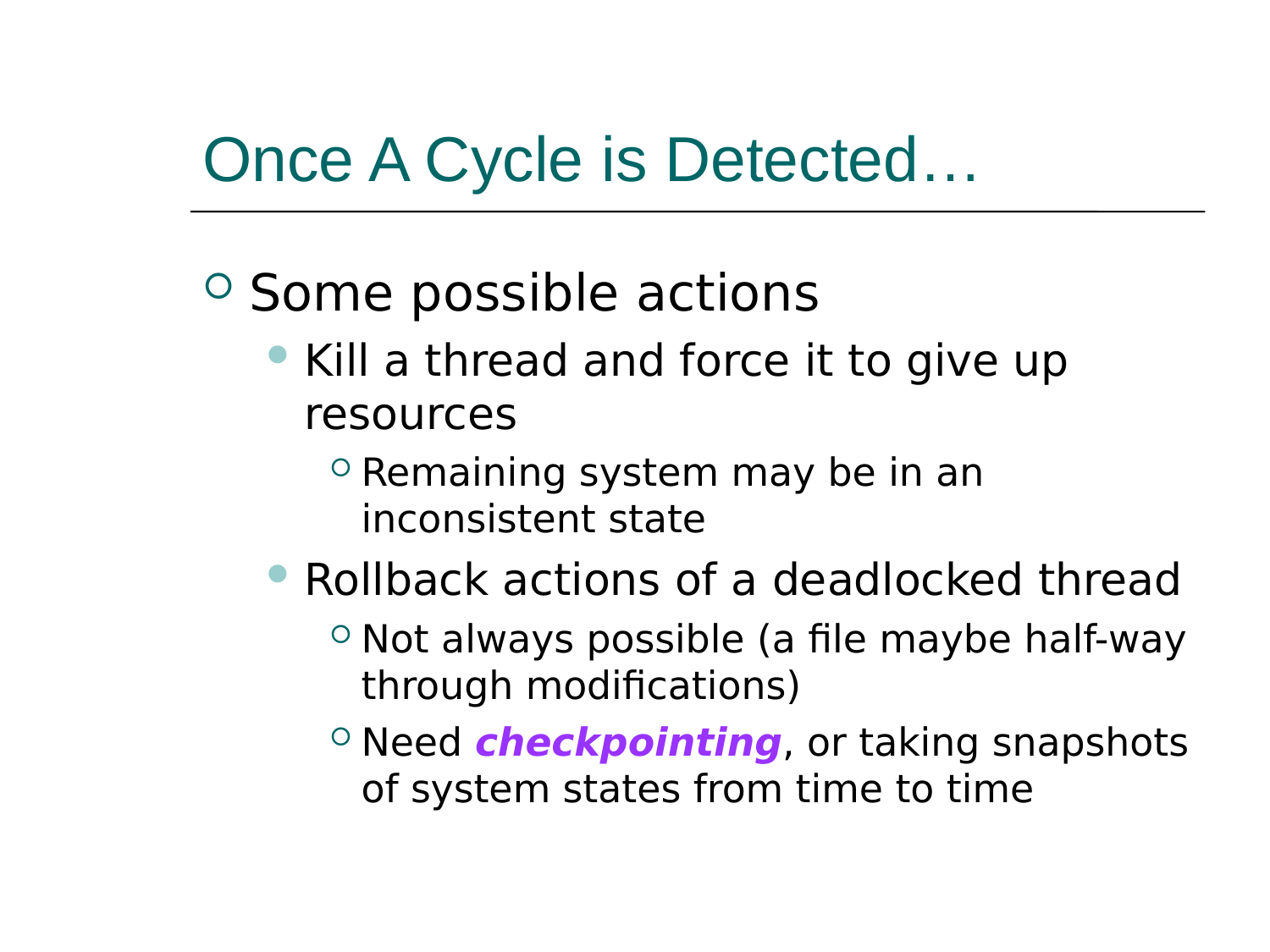

Once A Cycle is Detected…
Some possible actions
Kill a thread and force it to give up resources
Remaining system may be in an inconsistent state
Rollback actions of a deadlocked thread
Not always possible (a file maybe half-way through modifications)
Need checkpointing, or taking snapshots of system states from time to time